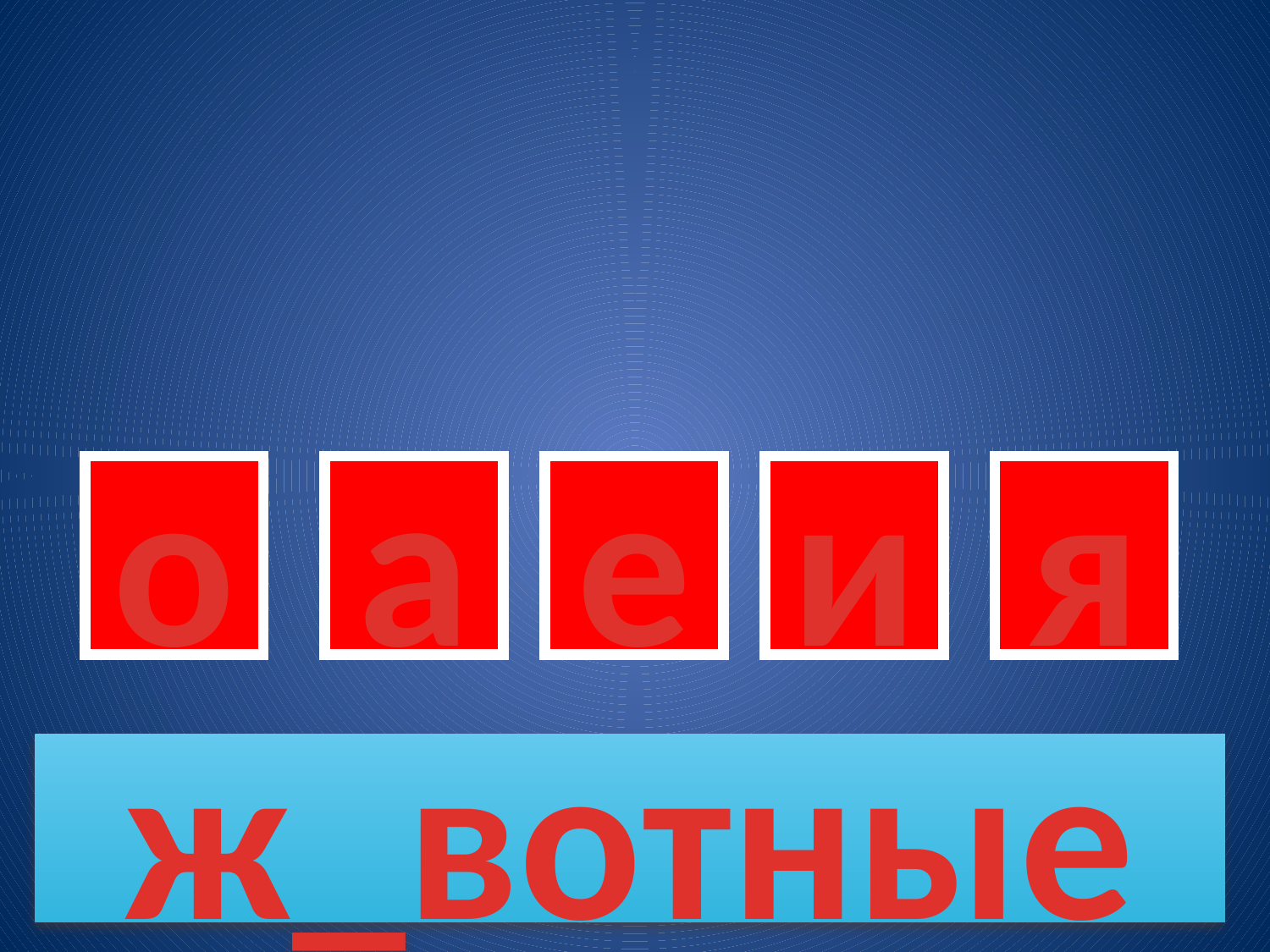

о
а
е
и
я
ж_вотные
44